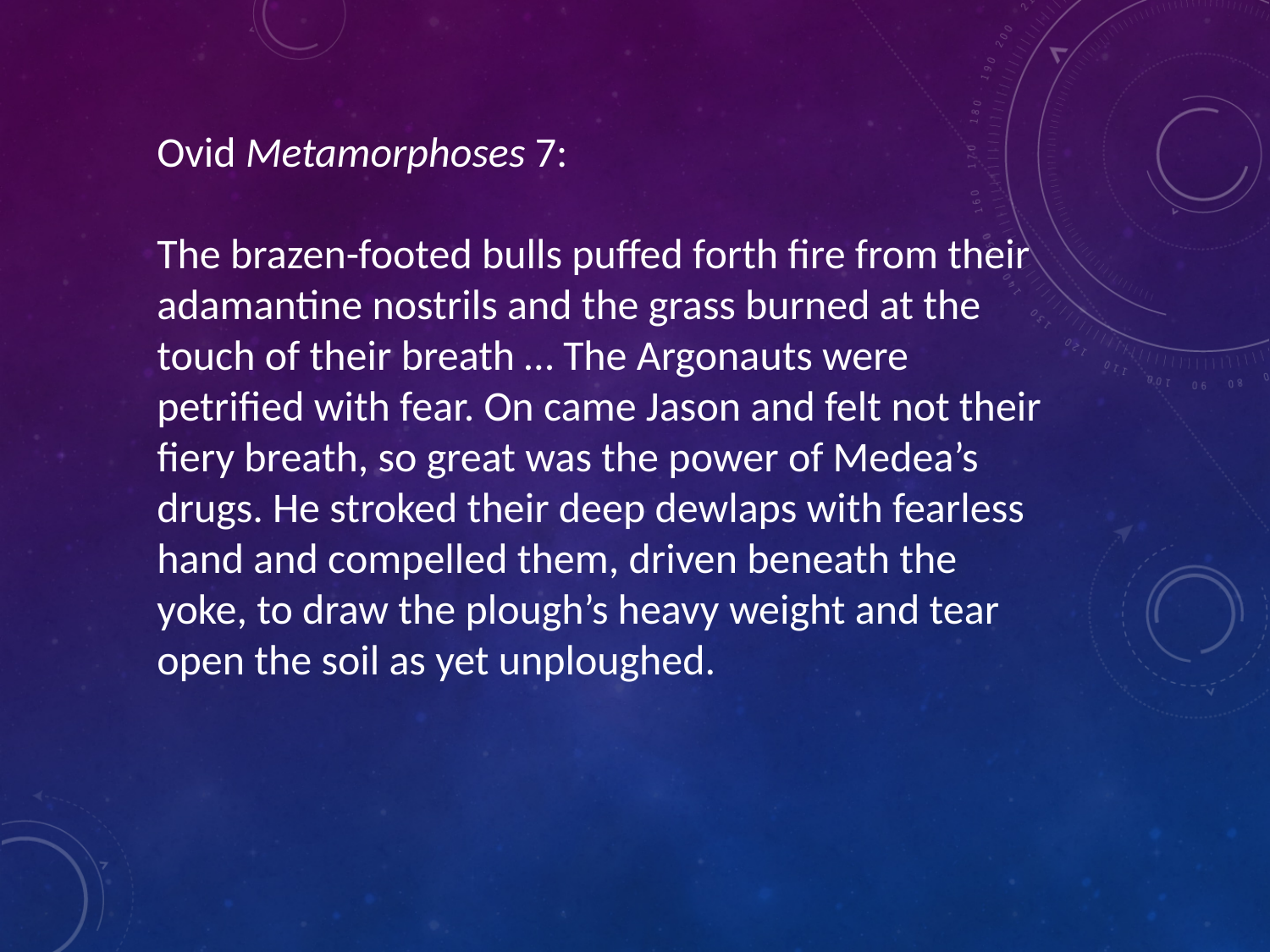

Ovid Metamorphoses 7:

The brazen-footed bulls puffed forth fire from their adamantine nostrils and the grass burned at the touch of their breath … The Argonauts were petrified with fear. On came Jason and felt not their fiery breath, so great was the power of Medea’s drugs. He stroked their deep dewlaps with fearless hand and compelled them, driven beneath the yoke, to draw the plough’s heavy weight and tear open the soil as yet unploughed.